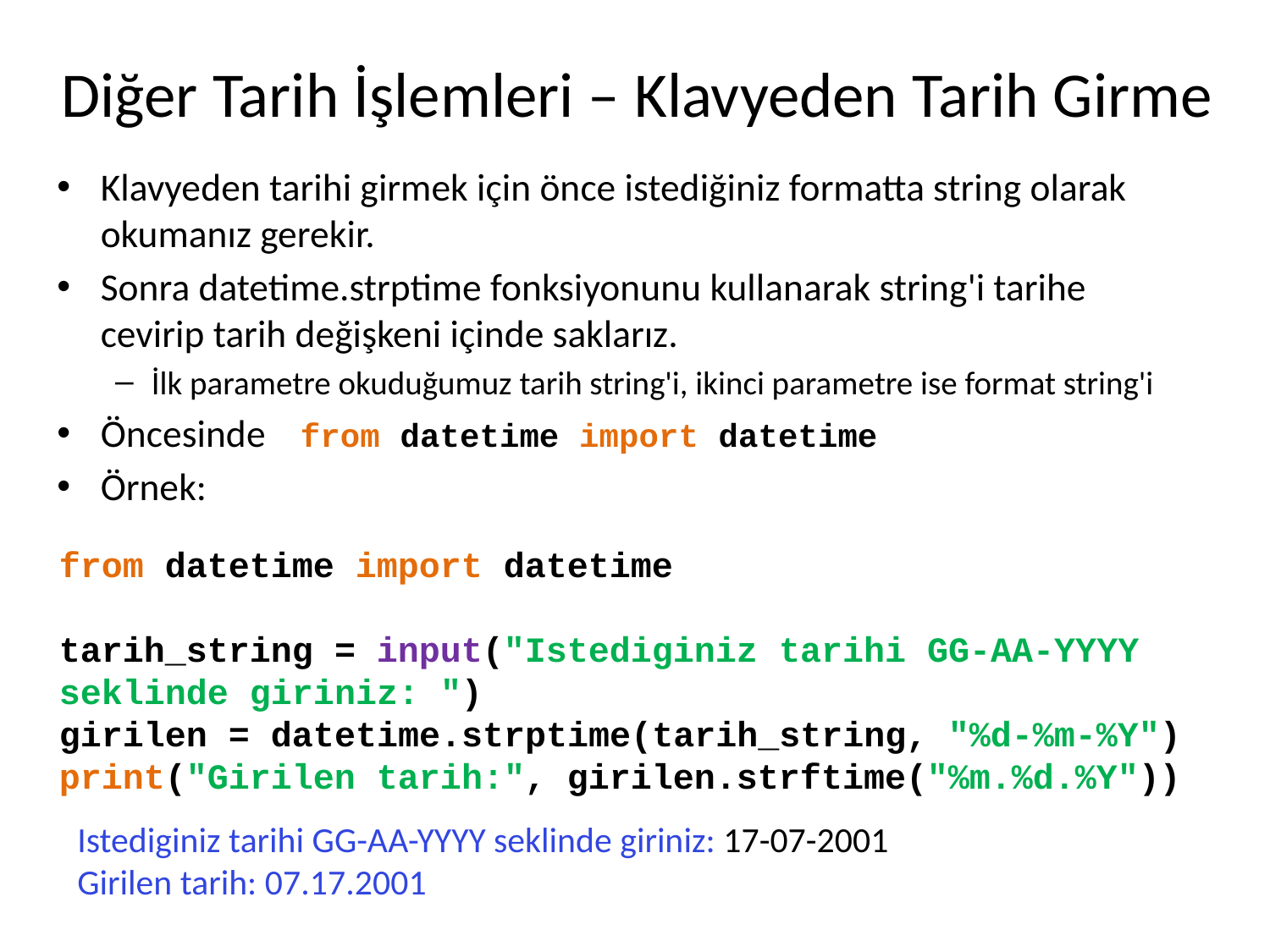

# Diğer Tarih İşlemleri – Klavyeden Tarih Girme
Klavyeden tarihi girmek için önce istediğiniz formatta string olarak okumanız gerekir.
Sonra datetime.strptime fonksiyonunu kullanarak string'i tarihe cevirip tarih değişkeni içinde saklarız.
İlk parametre okuduğumuz tarih string'i, ikinci parametre ise format string'i
Öncesinde    from datetime import datetime
Örnek:
from datetime import datetime

tarih_string = input("Istediginiz tarihi GG-AA-YYYY seklinde giriniz: ")
girilen = datetime.strptime(tarih_string, "%d-%m-%Y")
print("Girilen tarih:", girilen.strftime("%m.%d.%Y"))
Istediginiz tarihi GG-AA-YYYY seklinde giriniz: 17-07-2001
Girilen tarih: 07.17.2001